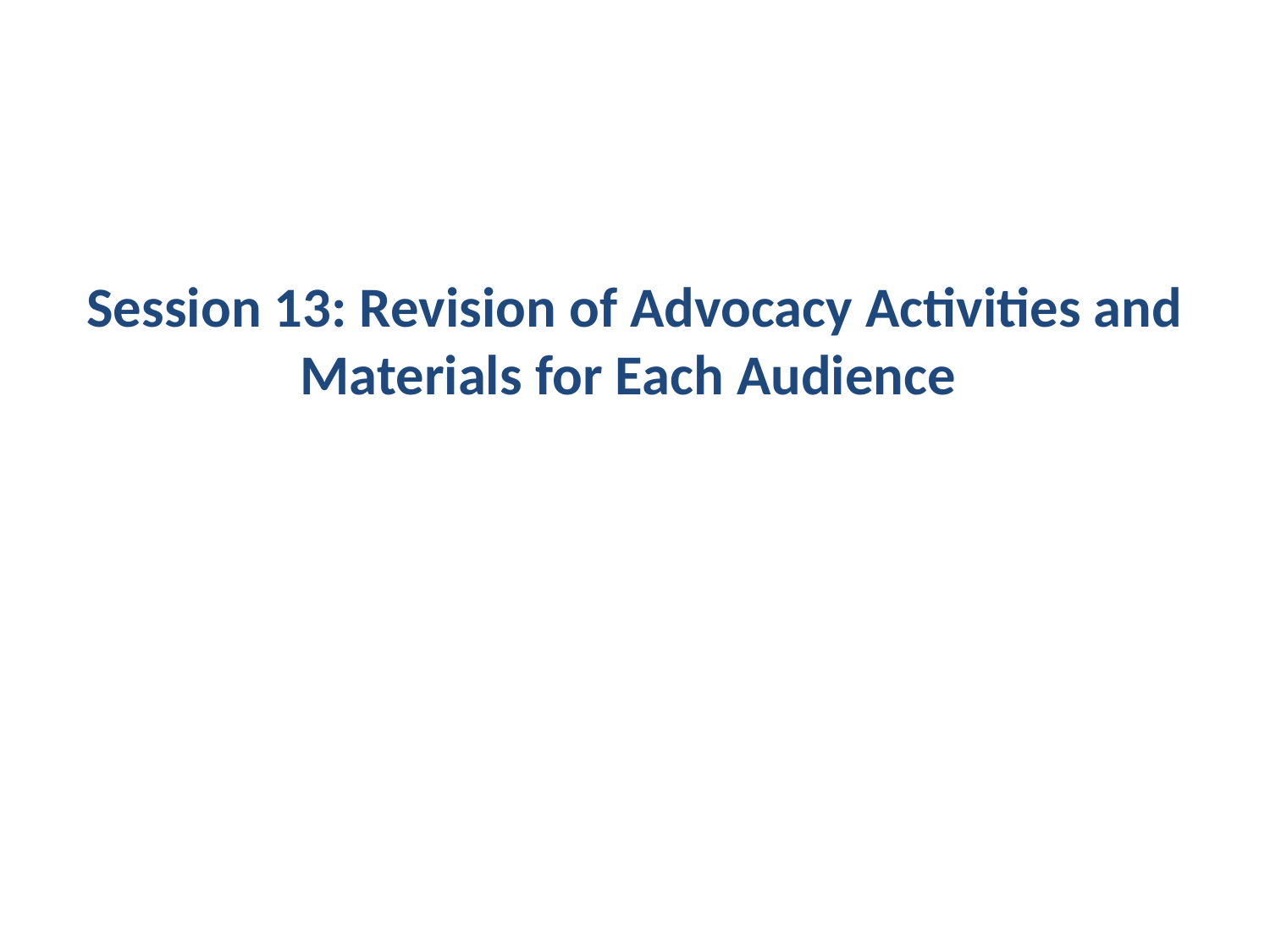

# Session 13: Revision of Advocacy Activities and Materials for Each Audience